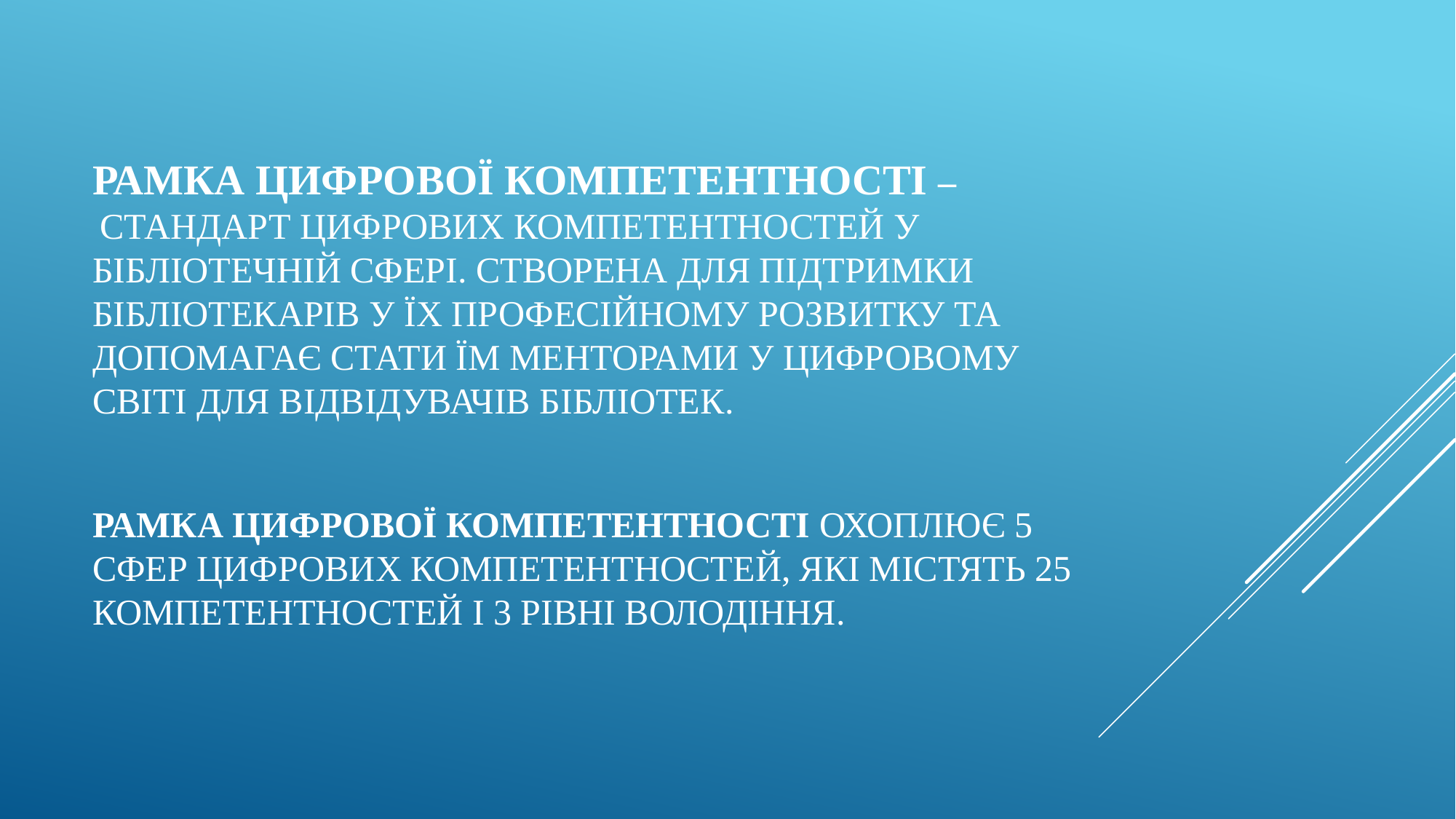

# Рамка цифрової компетентності – стандарт цифрових компетентностей у бібліотечній сфері. створена для підтримки бібліотекарів у їх професійному розвитку та допомагає стати їм менторами у цифровому світі для відвідувачів бібліотек. Рамка цифрової компетентності охоплює 5 сфер цифрових компетентностей, які містять 25 компетентностей і 3 рівні володіння.